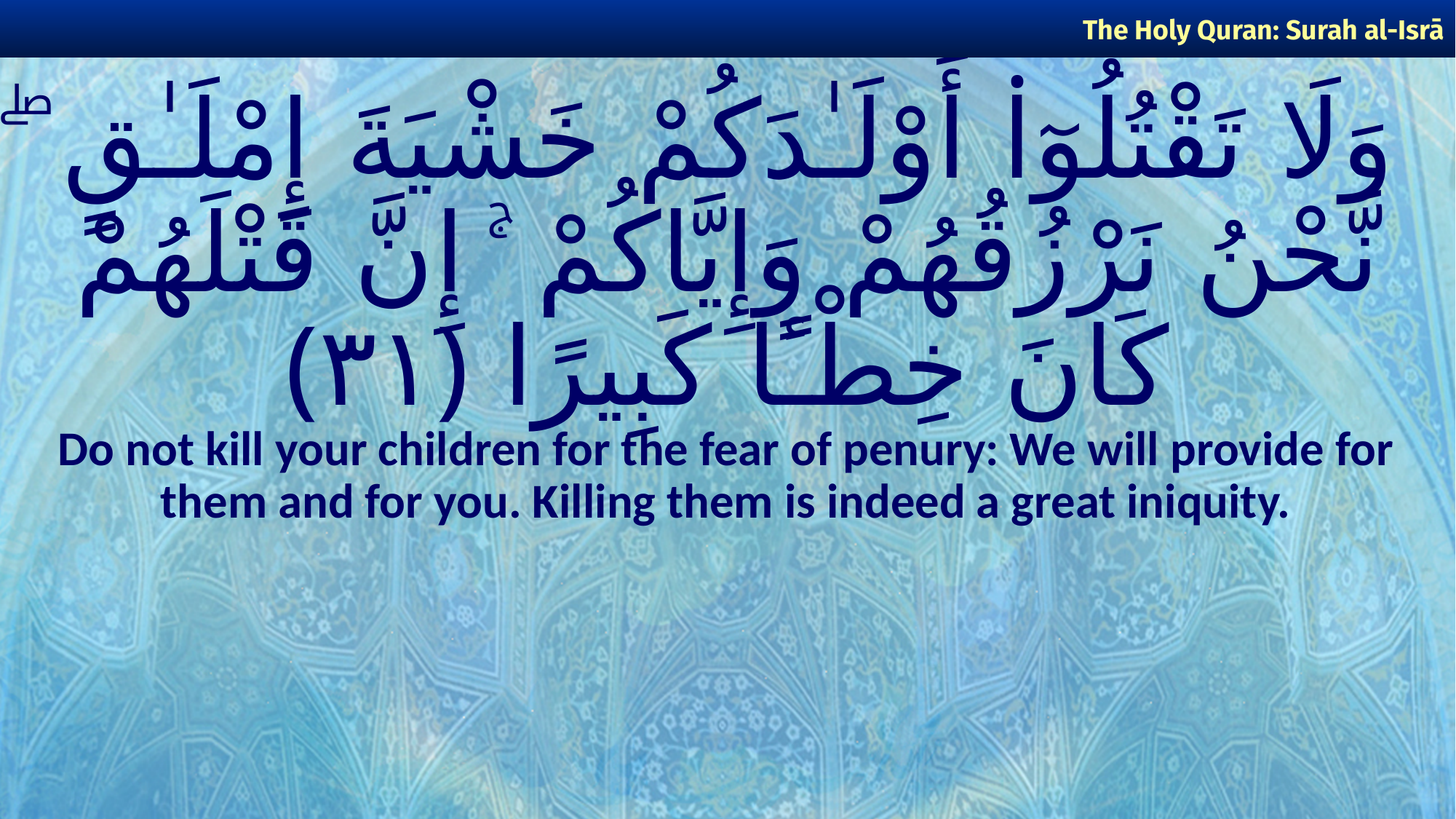

The Holy Quran: Surah al-Isrā
# وَلَا تَقْتُلُوٓا۟ أَوْلَـٰدَكُمْ خَشْيَةَ إِمْلَـٰقٍ ۖ نَّحْنُ نَرْزُقُهُمْ وَإِيَّاكُمْ ۚ إِنَّ قَتْلَهُمْ كَانَ خِطْـًٔا كَبِيرًا ﴿٣١﴾
Do not kill your children for the fear of penury: We will provide for them and for you. Killing them is indeed a great iniquity.